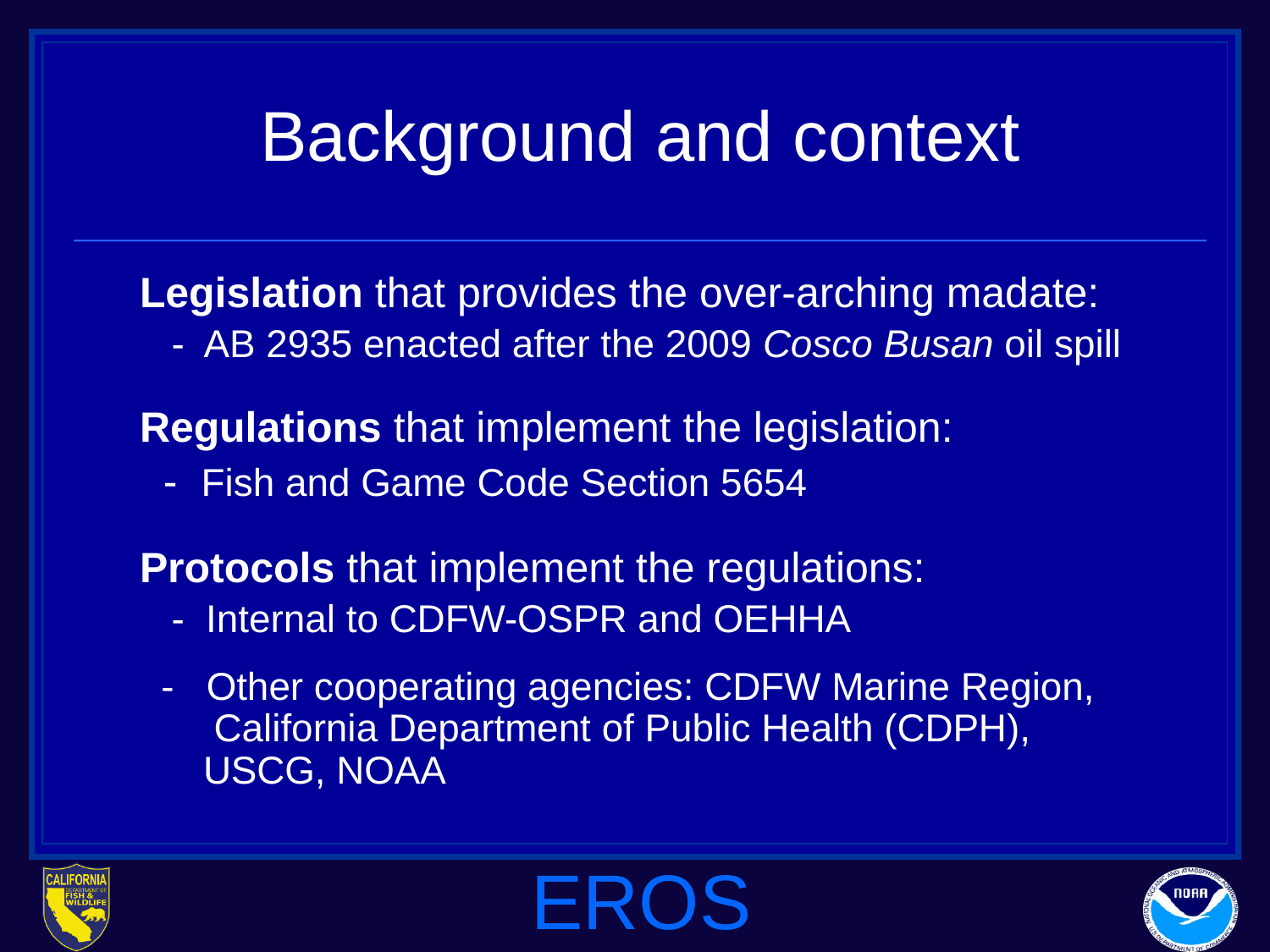

#
Background and context
Legislation that provides the over-arching madate:
-  AB 2935 enacted after the 2009 Cosco Busan oil spill

Regulations that implement the legislation:
  -  Fish and Game Code Section 5654

Protocols that implement the regulations:
-  Internal to CDFW-OSPR and OEHHA

  -   Other cooperating agencies: CDFW Marine Region,     California Department of Public Health (CDPH), USCG, NOAA